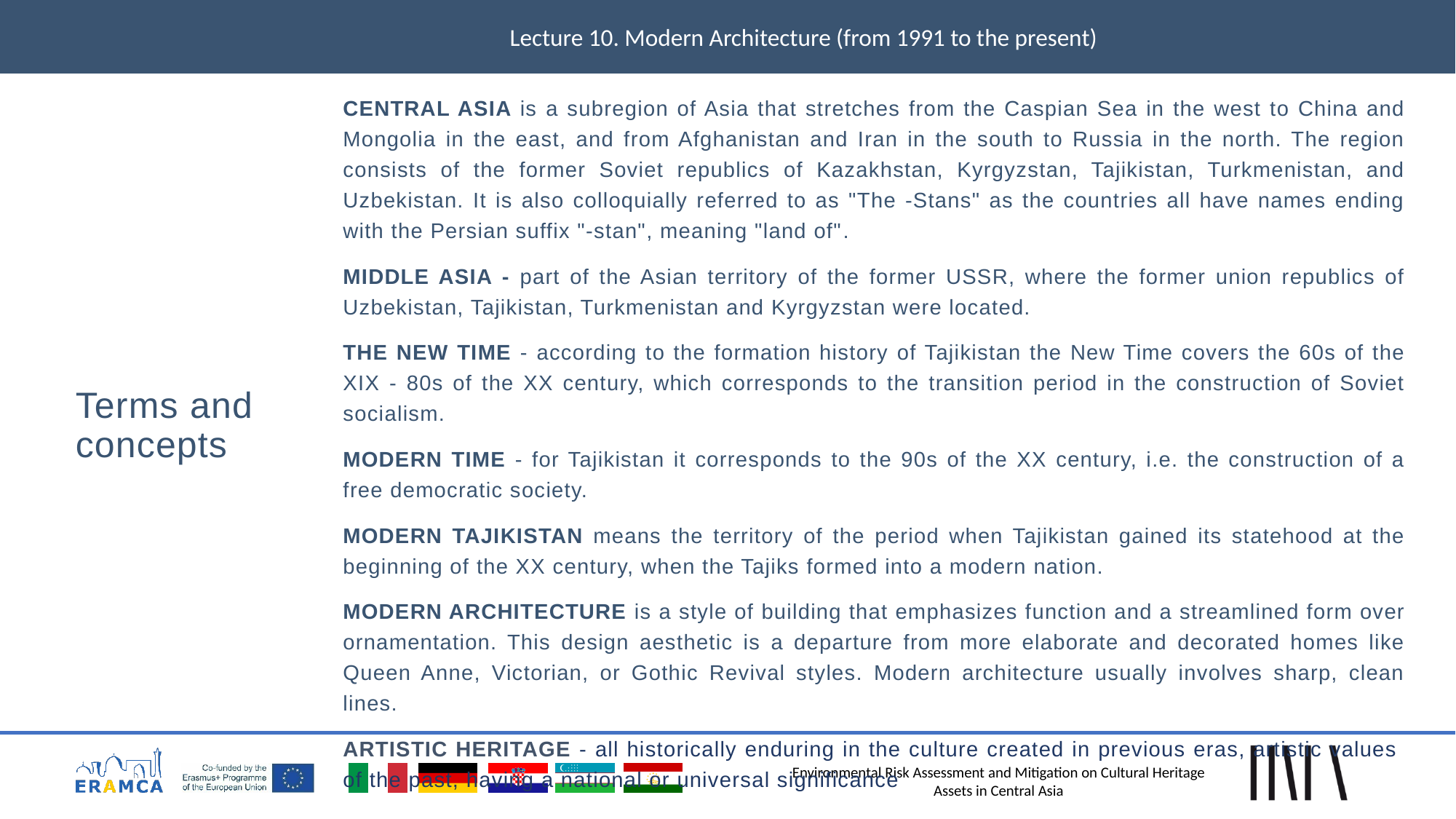

Lecture 10. Modern Architecture (from 1991 to the present)
CENTRAL ASIA is a subregion of Asia that stretches from the Caspian Sea in the west to China and Mongolia in the east, and from Afghanistan and Iran in the south to Russia in the north. The region consists of the former Soviet republics of Kazakhstan, Kyrgyzstan, Tajikistan, Turkmenistan, and Uzbekistan. It is also colloquially referred to as "The -Stans" as the countries all have names ending with the Persian suffix "-stan", meaning "land of".
MIDDLE ASIA - part of the Asian territory of the former USSR, where the former union republics of Uzbekistan, Tajikistan, Turkmenistan and Kyrgyzstan were located.
THE NEW TIME - according to the formation history of Tajikistan the New Time covers the 60s of the XIX - 80s of the XX century, which corresponds to the transition period in the construction of Soviet socialism.
MODERN TIME - for Tajikistan it corresponds to the 90s of the XX century, i.e. the construction of a free democratic society.
MODERN TAJIKISTAN means the territory of the period when Tajikistan gained its statehood at the beginning of the XX century, when the Tajiks formed into a modern nation.
MODERN ARCHITECTURE is a style of building that emphasizes function and a streamlined form over ornamentation. This design aesthetic is a departure from more elaborate and decorated homes like Queen Anne, Victorian, or Gothic Revival styles. Modern architecture usually involves sharp, clean lines.
ARTISTIC HERITAGE - all historically enduring in the culture created in previous eras, artistic values ​​of the past, having a national or universal significance
# Terms and concepts